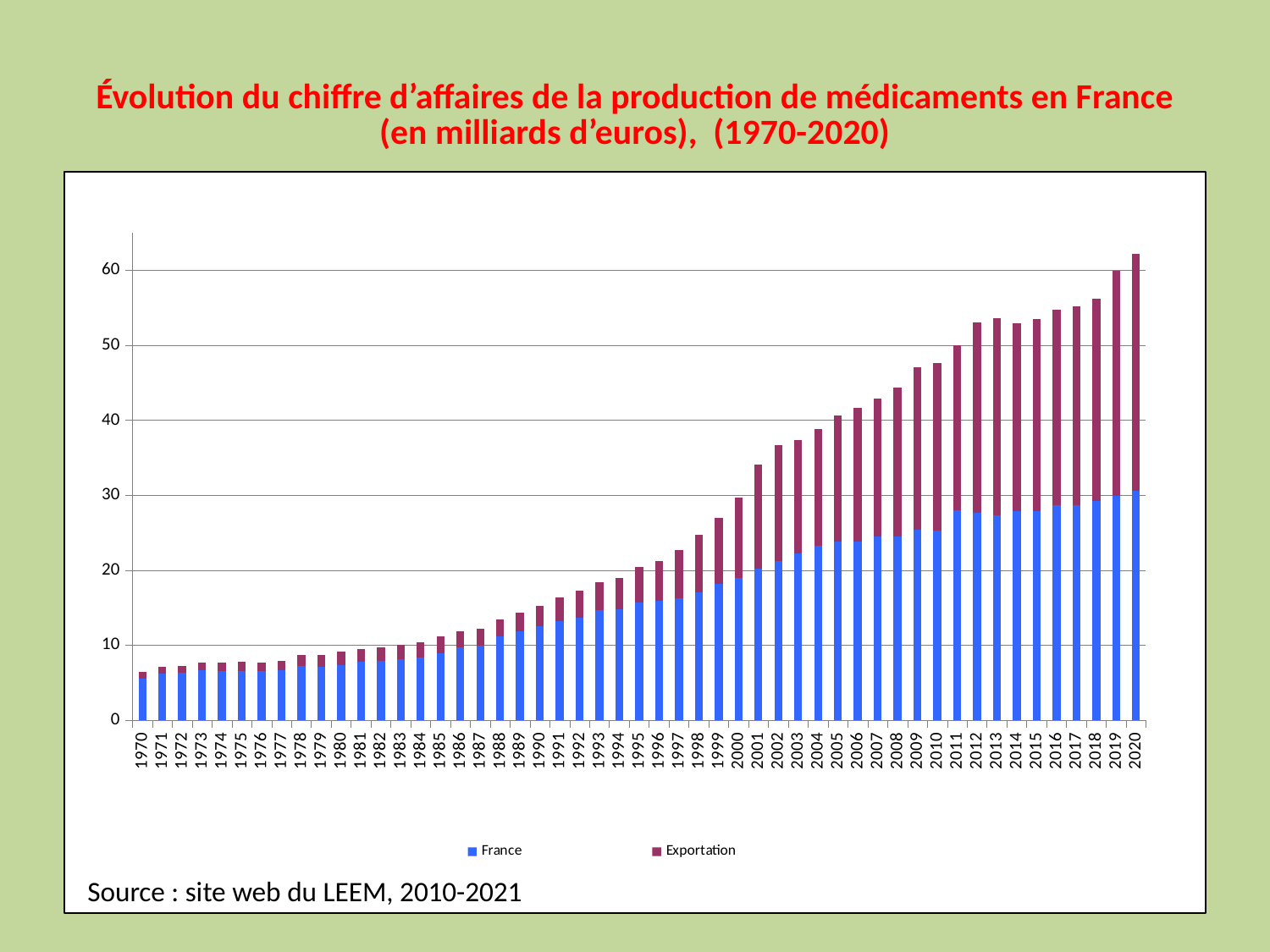

# Évolution du chiffre d’affaires de la production de médicaments en France (en milliards d’euros),  (1970-2020)

### Chart

| Category | France | Exportation |
|---|---|---|
| 1970 | 5.57485 | 0.83234 |
| 1971 | 6.23864 | 0.89773 |
| 1972 | 6.32086 | 0.94118 |
| 1973 | 6.63184 | 1.10448 |
| 1974 | 6.56388 | 1.13216 |
| 1975 | 6.58039 | 1.16863 |
| 1976 | 6.54804 | 1.18149 |
| 1977 | 6.63192 | 1.3127 |
| 1978 | 7.29254 | 1.42388 |
| 1979 | 7.13784 | 1.55946 |
| 1980 | 7.33573 | 1.77698 |
| 1981 | 7.81818 | 1.71247 |
| 1982 | 7.88113 | 1.78679 |
| 1983 | 8.13644 | 1.93782 |
| 1984 | 8.344 | 2.008 |
| 1985 | 8.96818 | 2.16212 |
| 1986 | 9.66568 | 2.14728 |
| 1987 | 9.95994 | 2.18741 |
| 1988 | 11.22455 | 2.23431 |
| 1989 | 11.81342 | 2.54362 |
| 1990 | 12.50065 | 2.73272 |
| 1991 | 13.17744 | 3.24588 |
| 1992 | 13.6642 | 3.65185 |
| 1993 | 14.63559 | 3.7276 |
| 1994 | 14.79952 | 4.14797 |
| 1995 | 15.66667 | 4.72887 |
| 1996 | 15.90427 | 5.32757 |
| 1997 | 16.29647 | 6.34436 |
| 1998 | 17.04077 | 7.6829 |
| 1999 | 18.15045 | 8.82919 |
| 2000 | 19.02097 | 10.61921 |
| 2001 | 20.22703 | 13.90378 |
| 2002 | 21.27418 | 15.37407 |
| 2003 | 22.24454 | 15.11863 |
| 2004 | 23.22834 | 15.6371 |
| 2005 | 23.822 | 16.747 |
| 2006 | 23.86765 | 17.72647 |
| 2007 | 24.44861 | 18.41499 |
| 2008 | 24.54112 | 19.77944 |
| 2009 | 25.43853 | 21.65011 |
| 2010 | 25.3116 | 22.35114 |
| 2011 | 27.972 | 22.03 |
| 2012 | 27.68 | 25.286 |
| 2013 | 27.266 | 26.299 |
| 2014 | 27.83 | 25.028 |
| 2015 | 27.908 | 25.578 |
| 2016 | 28.632 | 26.081 |
| 2017 | 28.691 | 26.48 |
| 2018 | 29.2 | 26.961 |
| 2019 | 29.92 | 29.958 |
| 2020 | 30.556 | 31.589 |

Source : site web du LEEM, 2010-2021